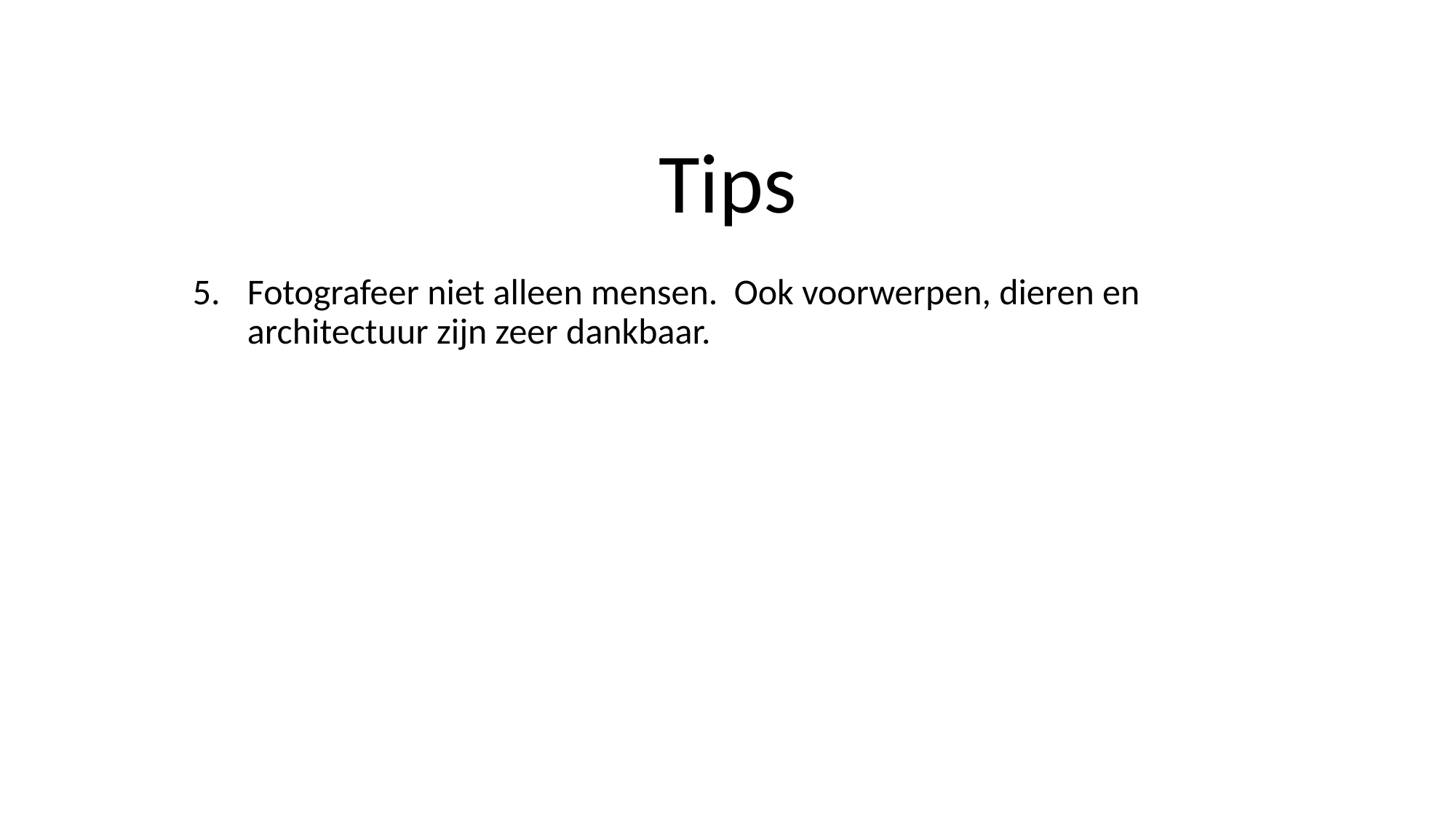

# Tips
Fotografeer niet alleen mensen.  Ook voorwerpen, dieren en architectuur zijn zeer dankbaar.